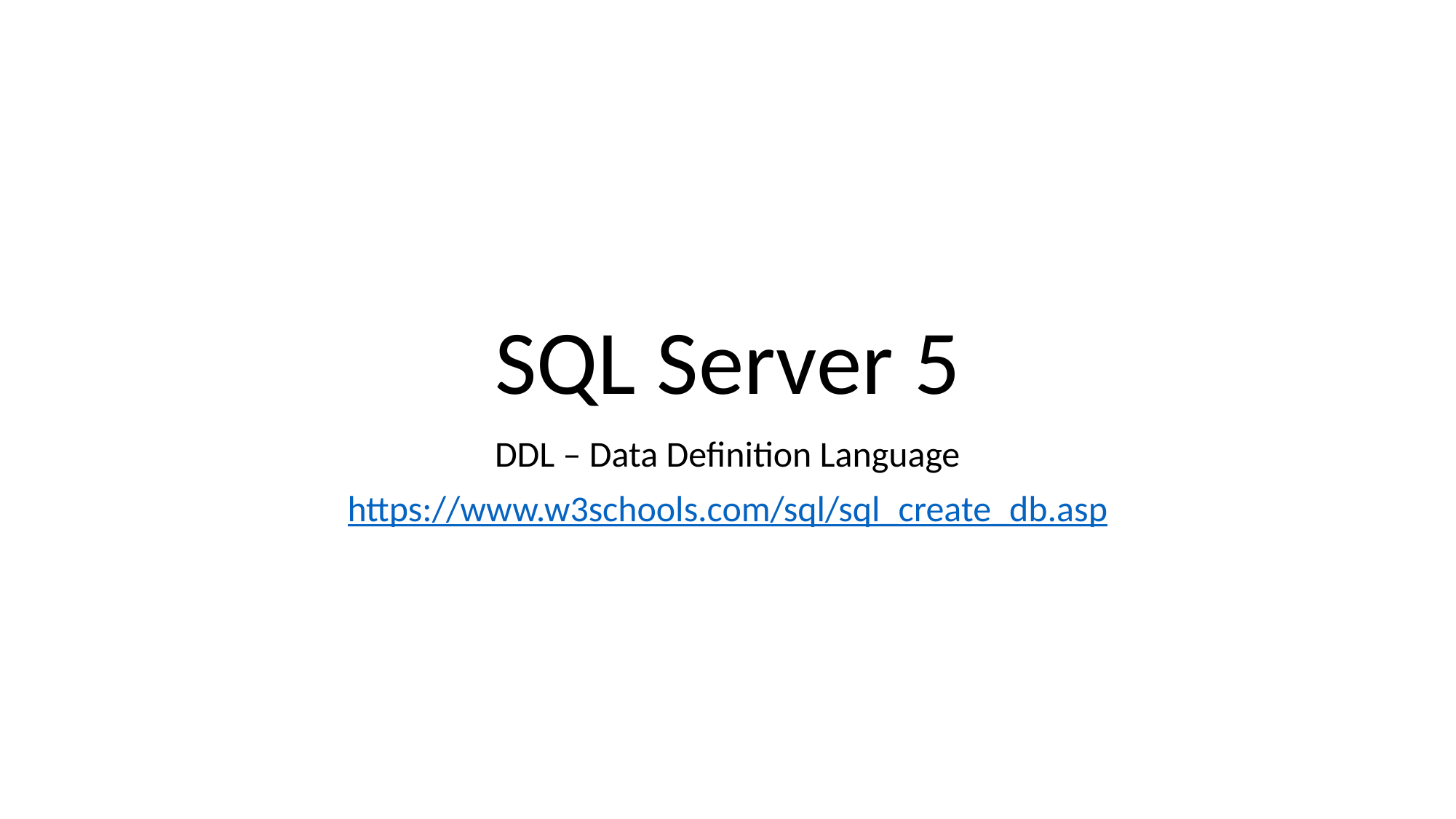

# SQL Server 5
DDL – Data Definition Language
https://www.w3schools.com/sql/sql_create_db.asp